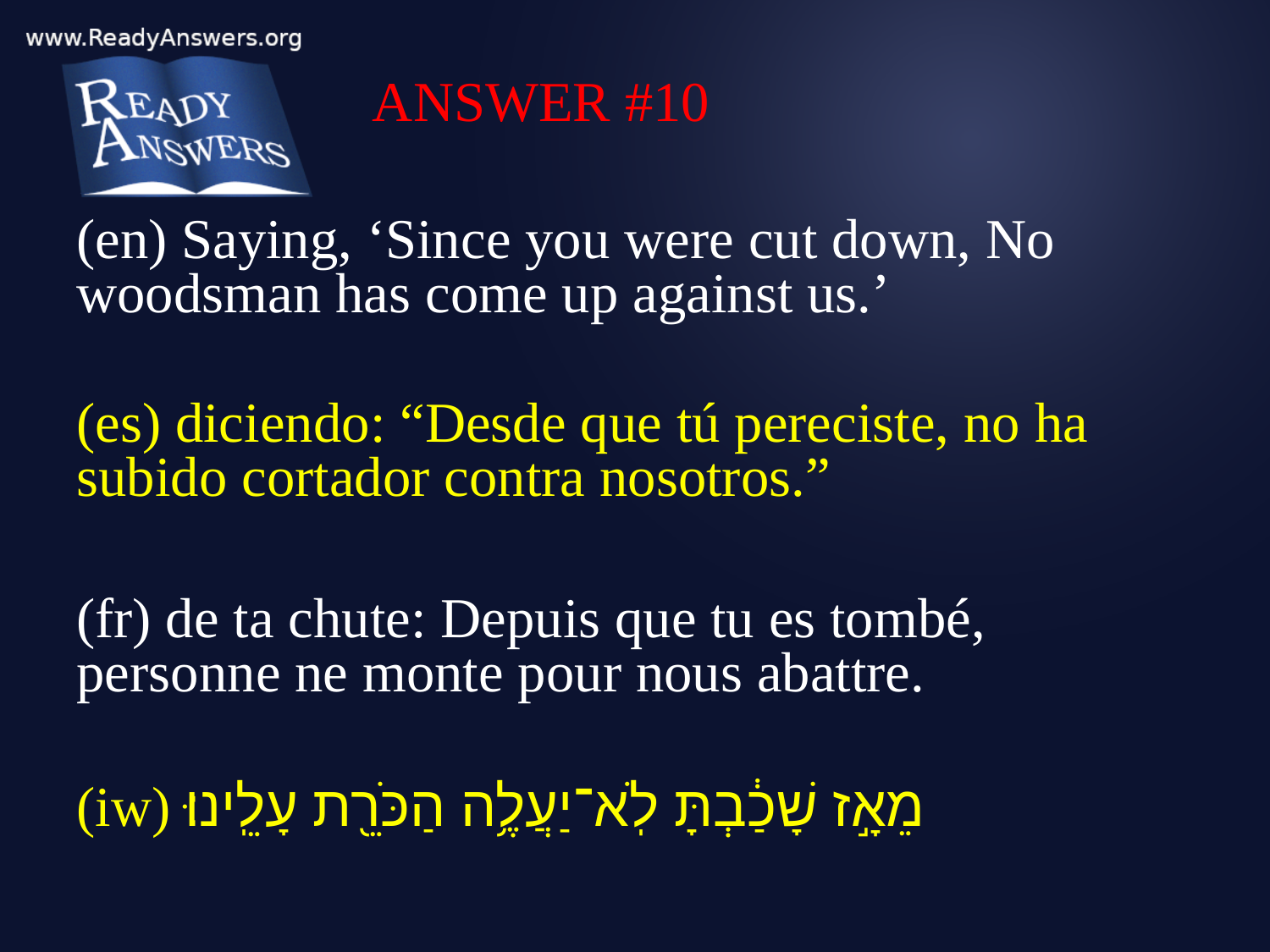

ANSWER #10
(en) Saying, ‘Since you were cut down, No woodsman has come up against us.’
(es) diciendo: “Desde que tú pereciste, no ha subido cortador contra nosotros.”
(fr) de ta chute: Depuis que tu es tombé, personne ne monte pour nous abattre.
(iw) מֵאָ֣ז שָׁכַ֔בְתָּ לֹֽא־יַעֲלֶ֥ה הַכֹּרֵ֖ת עָלֵֽינוּ׃